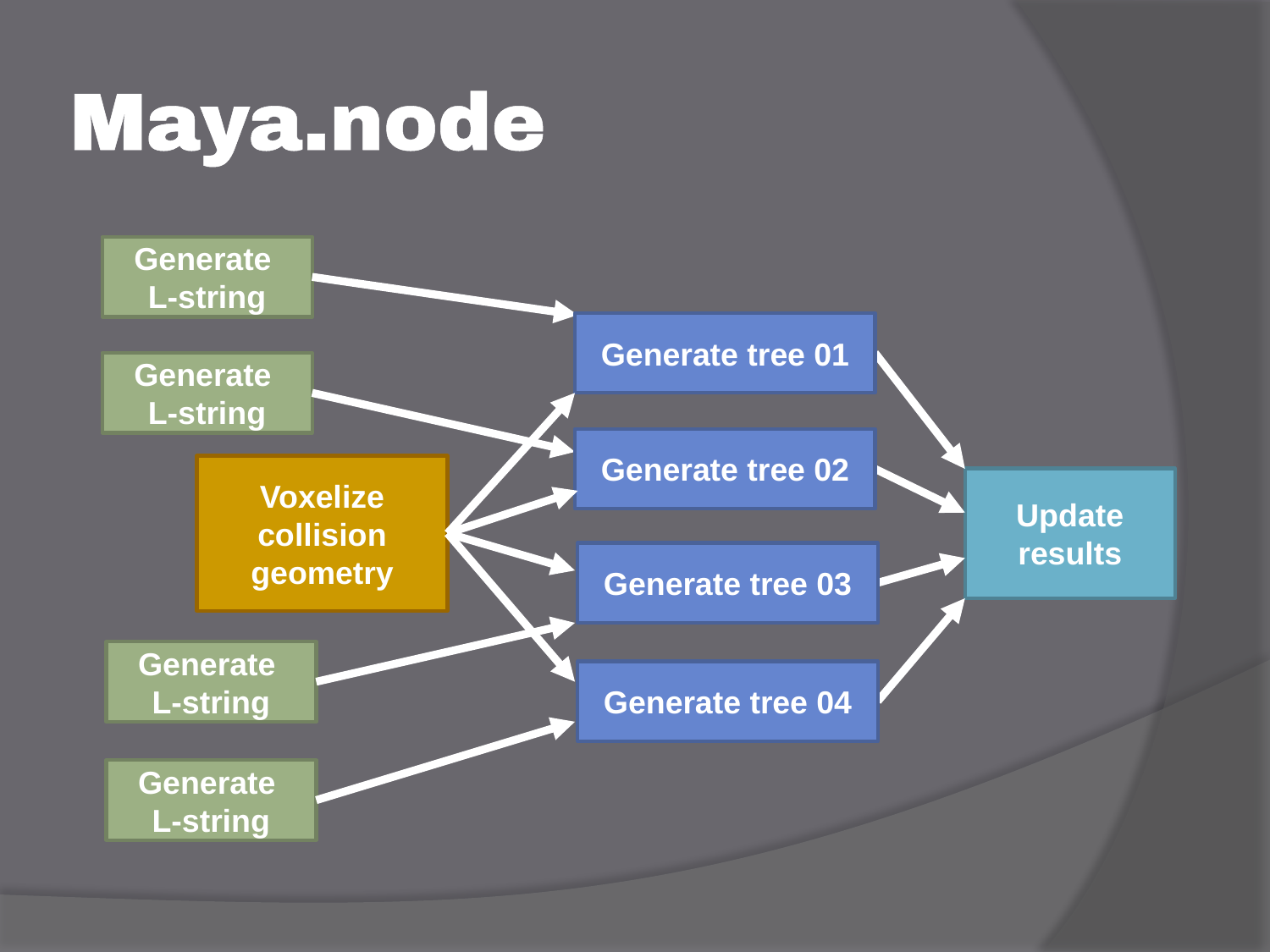

# Maya.node
Generate
L-string
Generate tree 01
Generate
L-string
Generate tree 02
Voxelize collision geometry
Update results
Generate tree 03
Generate
L-string
Generate tree 04
Generate
L-string